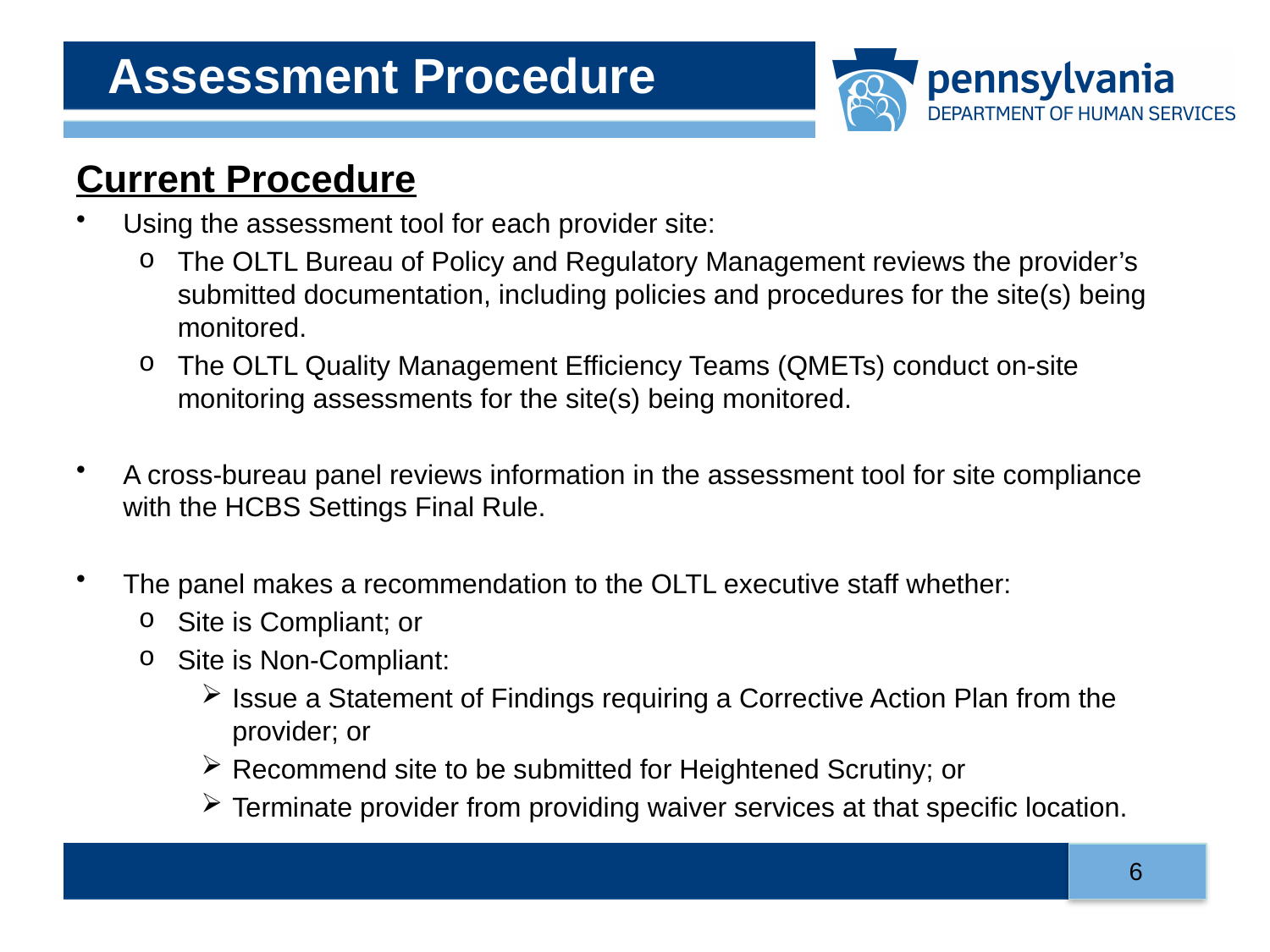

# Assessment Procedure
Current Procedure
Using the assessment tool for each provider site:
The OLTL Bureau of Policy and Regulatory Management reviews the provider’s submitted documentation, including policies and procedures for the site(s) being monitored.
The OLTL Quality Management Efficiency Teams (QMETs) conduct on-site monitoring assessments for the site(s) being monitored.

A cross-bureau panel reviews information in the assessment tool for site compliance with the HCBS Settings Final Rule.

The panel makes a recommendation to the OLTL executive staff whether:
Site is Compliant; or
Site is Non-Compliant:
Issue a Statement of Findings requiring a Corrective Action Plan from the provider; or
Recommend site to be submitted for Heightened Scrutiny; or
Terminate provider from providing waiver services at that specific location.
6